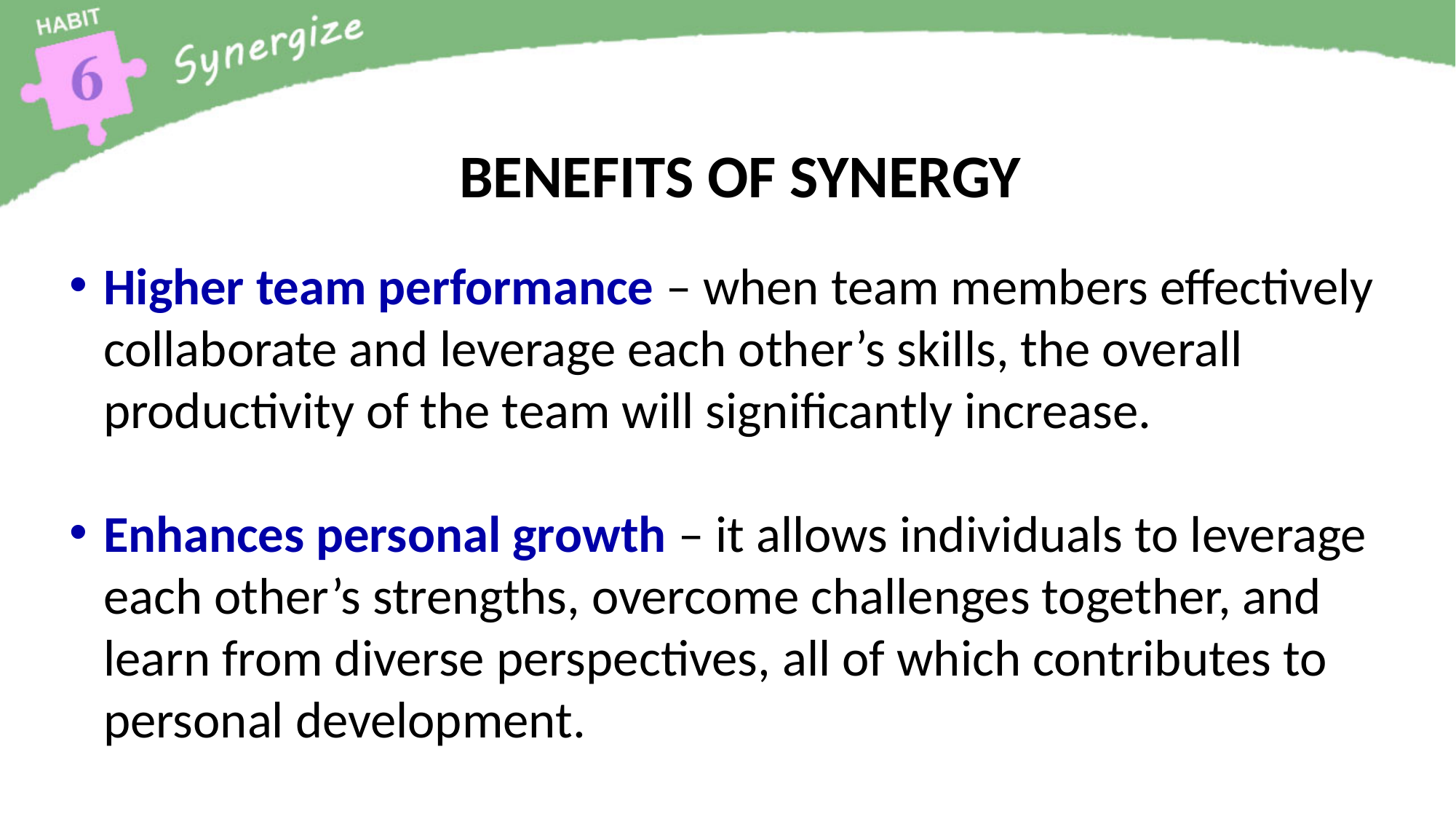

BENEFITS OF SYNERGY

Higher team performance – when team members effectively collaborate and leverage each other’s skills, the overall productivity of the team will significantly increase.

Enhances personal growth – it allows individuals to leverage each other’s strengths, overcome challenges together, and learn from diverse perspectives, all of which contributes to personal development.